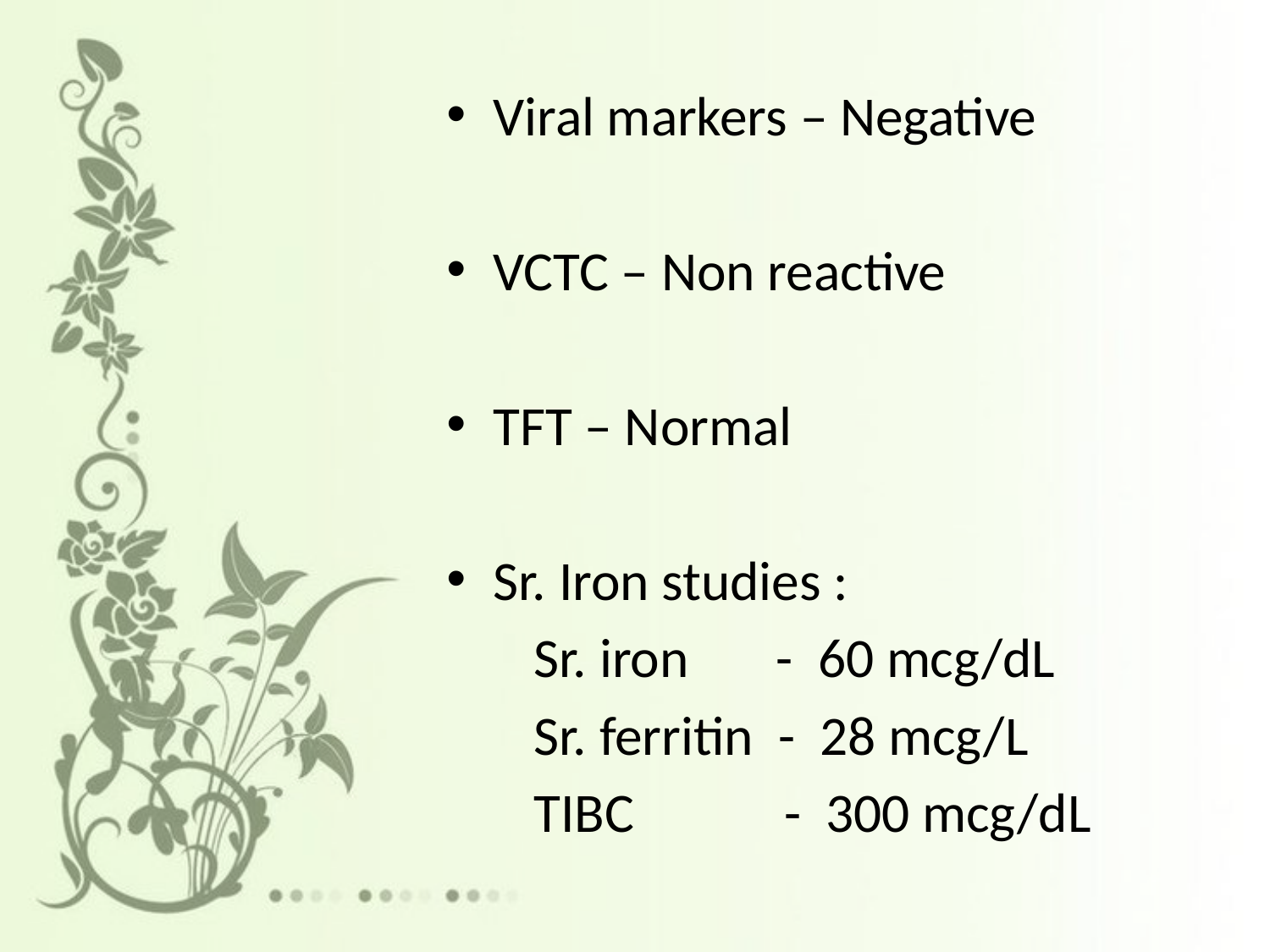

Viral markers – Negative

VCTC – Non reactive

TFT – Normal

Sr. Iron studies :
       Sr. iron       -  60 mcg/dL
       Sr. ferritin  -  28 mcg/L
       TIBC            -  300 mcg/dL